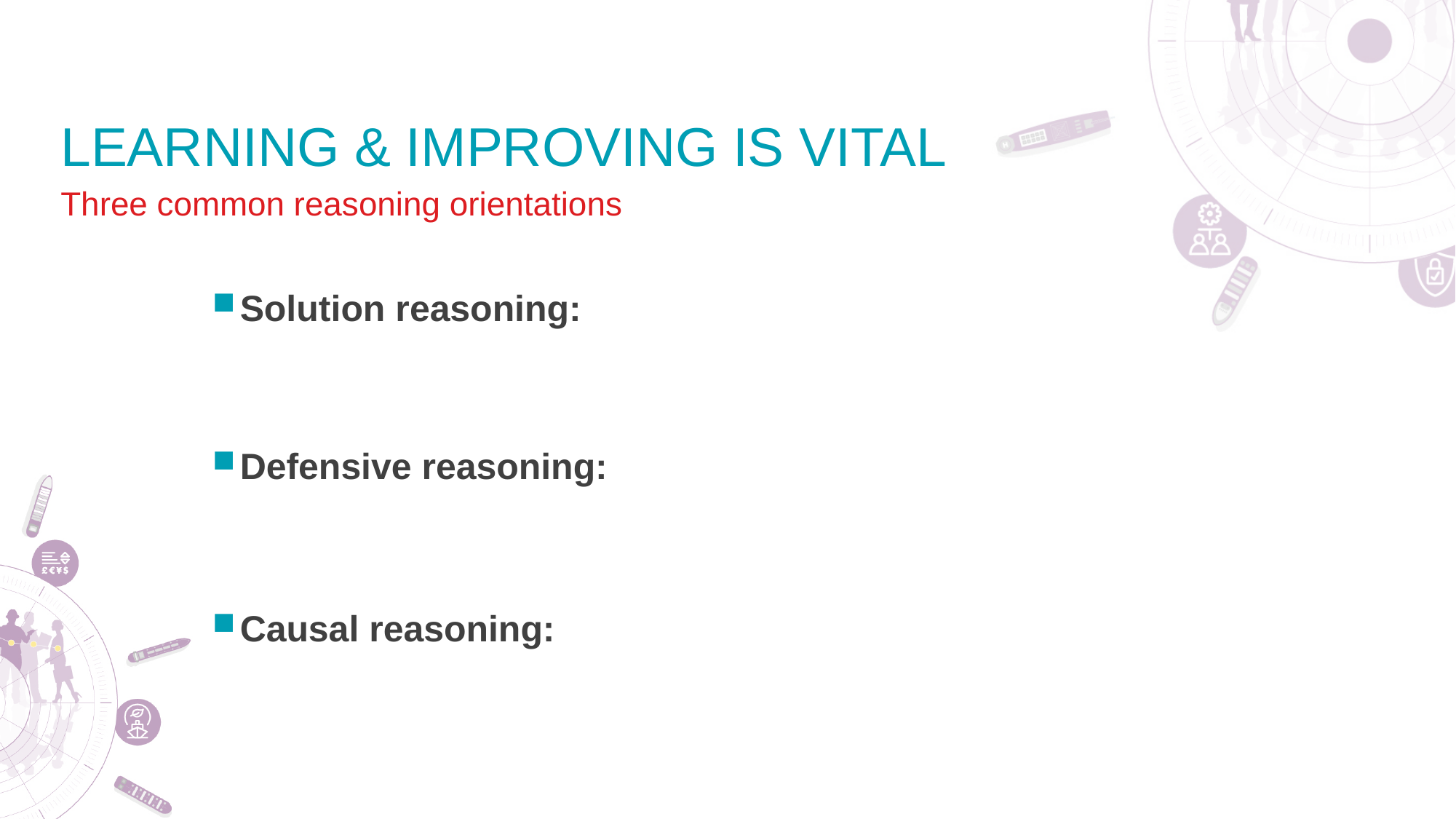

# Learning & improving is vital
Three common reasoning orientations
Solution reasoning:
Defensive reasoning:
Causal reasoning: